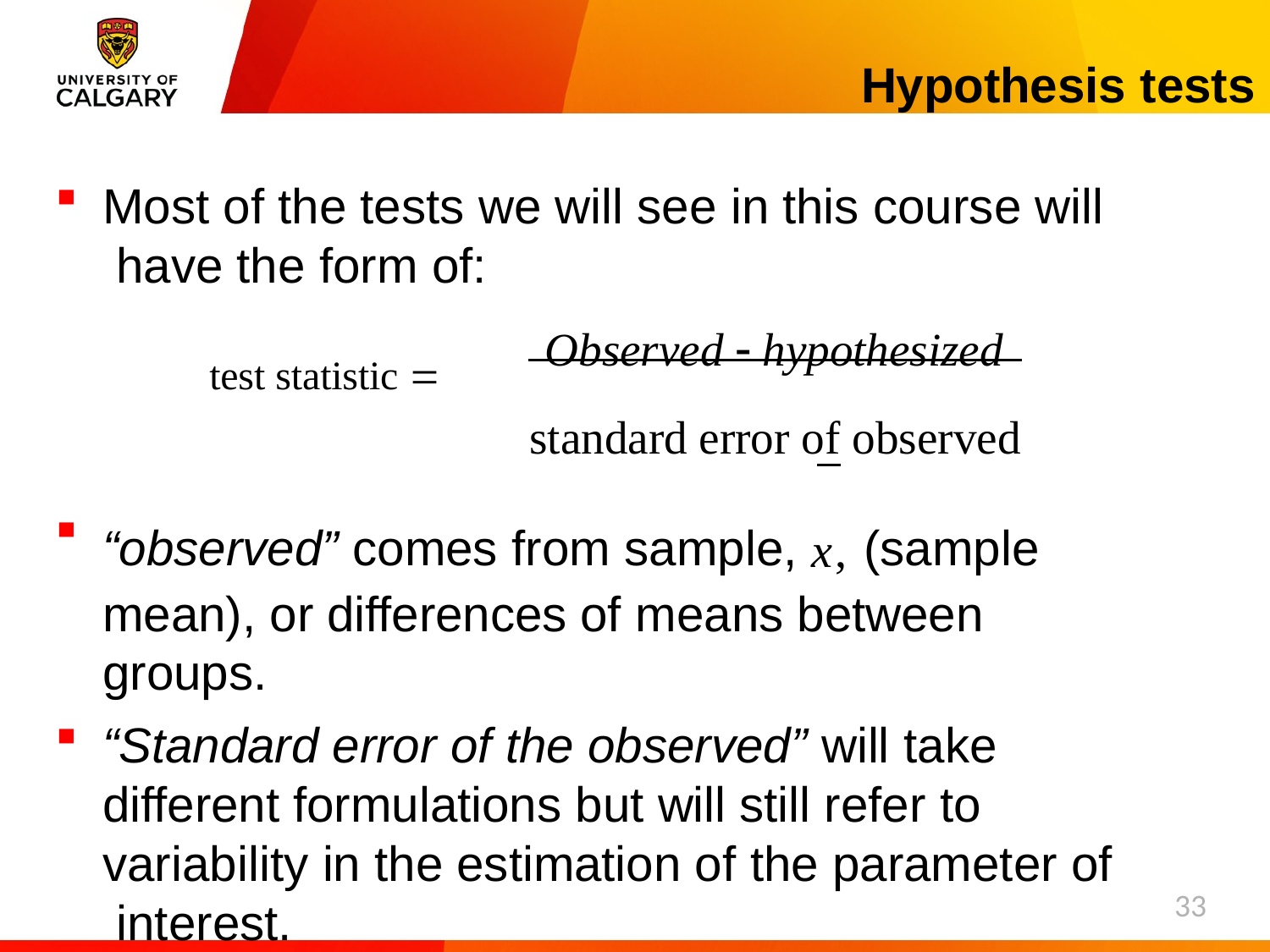

# Hypothesis tests
Most of the tests we will see in this course will  have the form of:
test statistic =	Observed − hypothesized
standard error of observed
“observed” comes from sample, x, (sample  mean), or differences of means between groups.
“Standard error of the observed” will take  different formulations but will still refer to  variability in the estimation of the parameter of  interest.

33